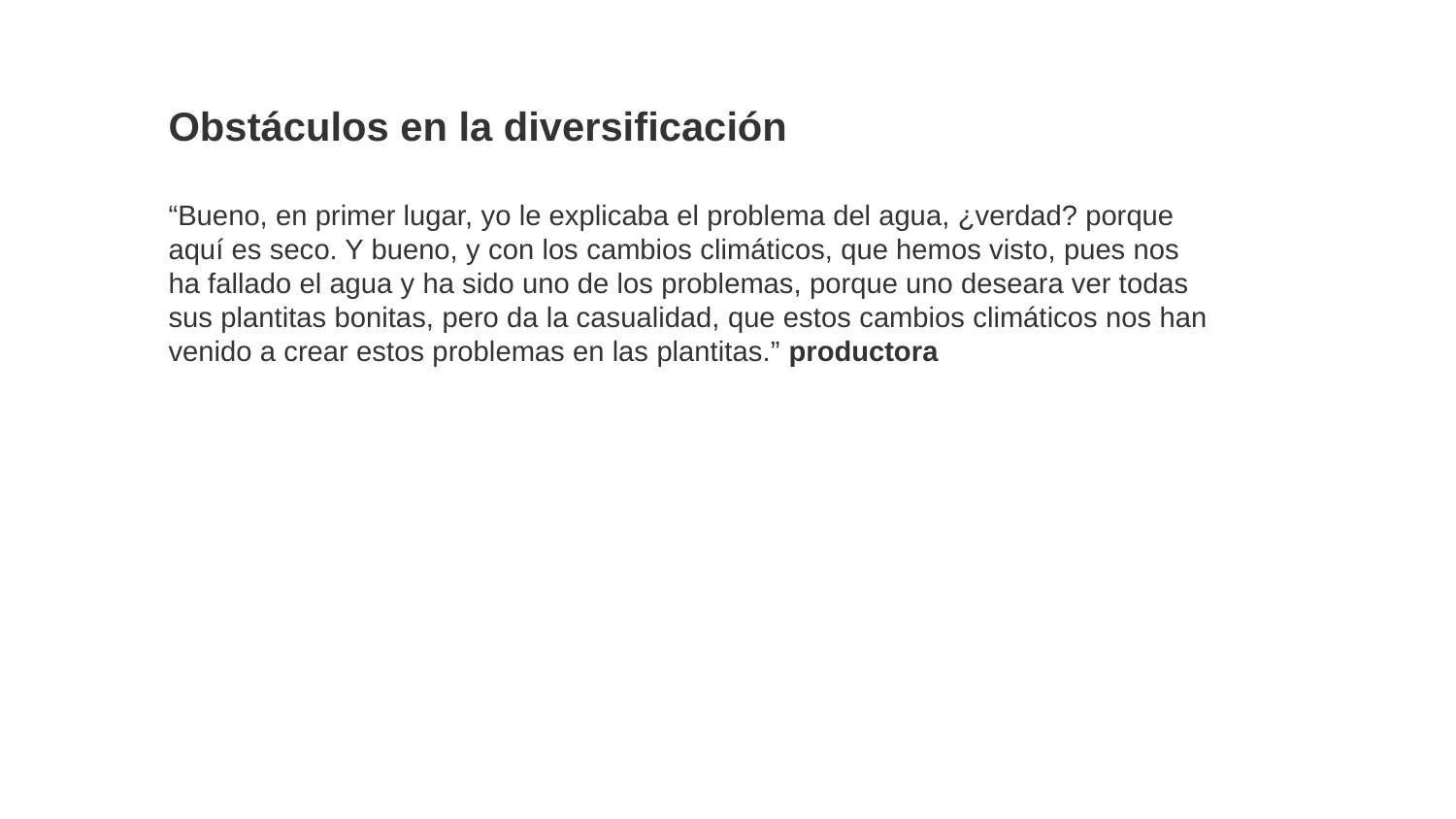

Obstáculos en la diversificación
“Bueno, en primer lugar, yo le explicaba el problema del agua, ¿verdad? porque aquí es seco. Y bueno, y con los cambios climáticos, que hemos visto, pues nos ha fallado el agua y ha sido uno de los problemas, porque uno deseara ver todas sus plantitas bonitas, pero da la casualidad, que estos cambios climáticos nos han venido a crear estos problemas en las plantitas.” productora